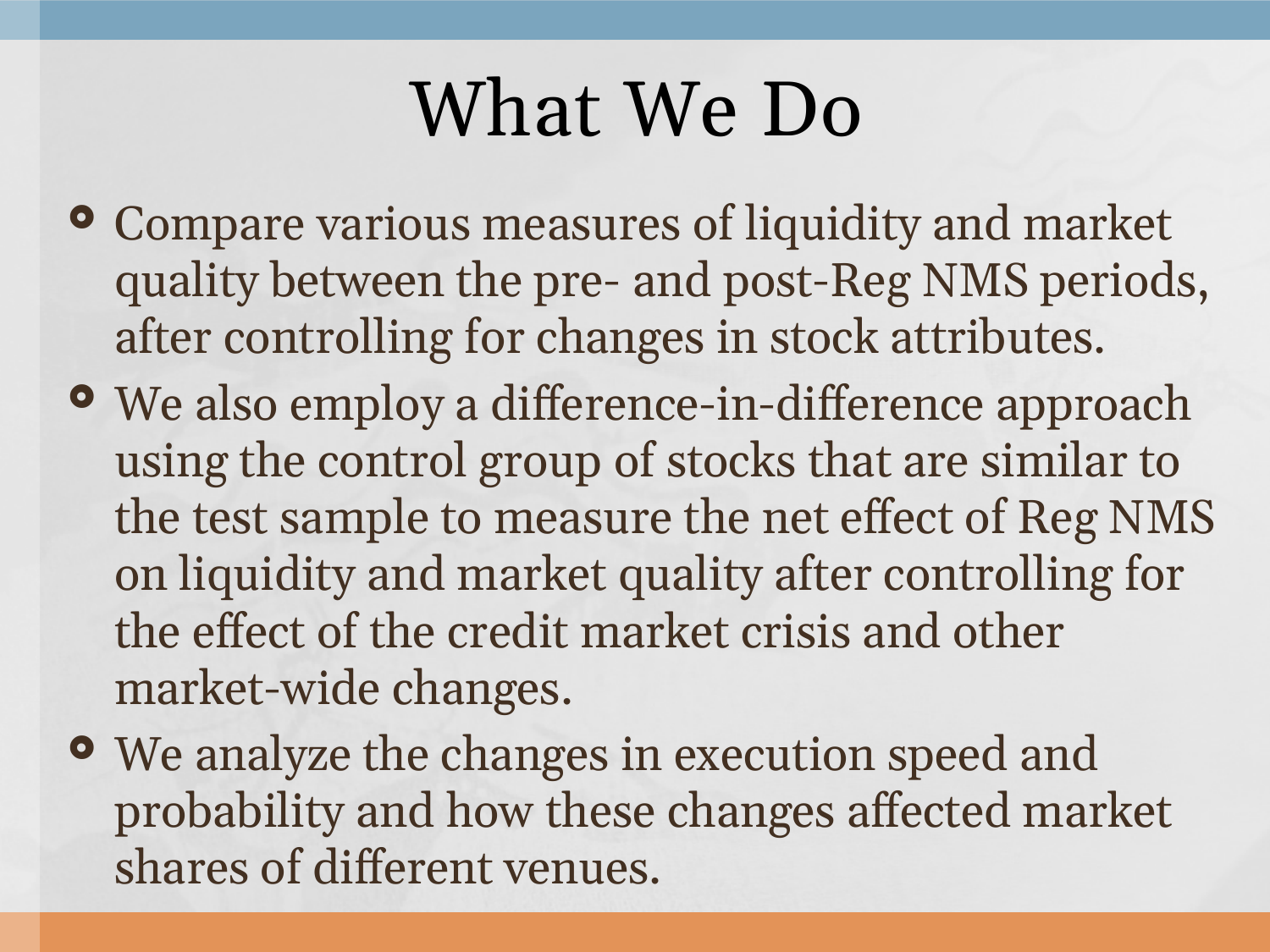

# What We Do
Compare various measures of liquidity and market quality between the pre- and post-Reg NMS periods, after controlling for changes in stock attributes.
We also employ a difference-in-difference approach using the control group of stocks that are similar to the test sample to measure the net effect of Reg NMS on liquidity and market quality after controlling for the effect of the credit market crisis and other market-wide changes.
We analyze the changes in execution speed and probability and how these changes affected market shares of different venues.